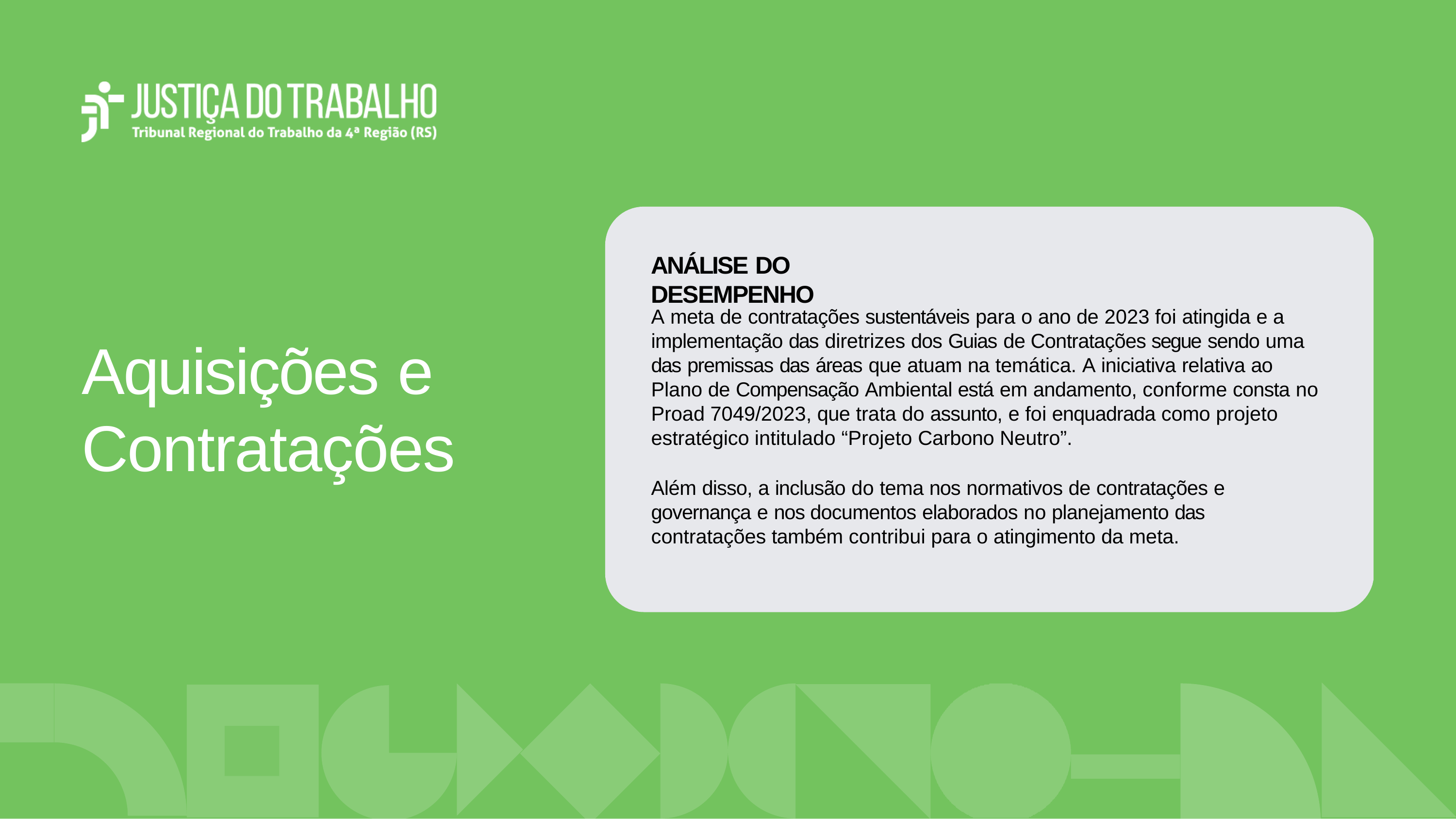

# ANÁLISE DO DESEMPENHO
A meta de contratações sustentáveis para o ano de 2023 foi atingida e a implementação das diretrizes dos Guias de Contratações segue sendo uma das premissas das áreas que atuam na temática. A iniciativa relativa ao Plano de Compensação Ambiental está em andamento, conforme consta no Proad 7049/2023, que trata do assunto, e foi enquadrada como projeto estratégico intitulado “Projeto Carbono Neutro”.

Além disso, a inclusão do tema nos normativos de contratações e governança e nos documentos elaborados no planejamento das contratações também contribui para o atingimento da meta.
Aquisições e Contratações